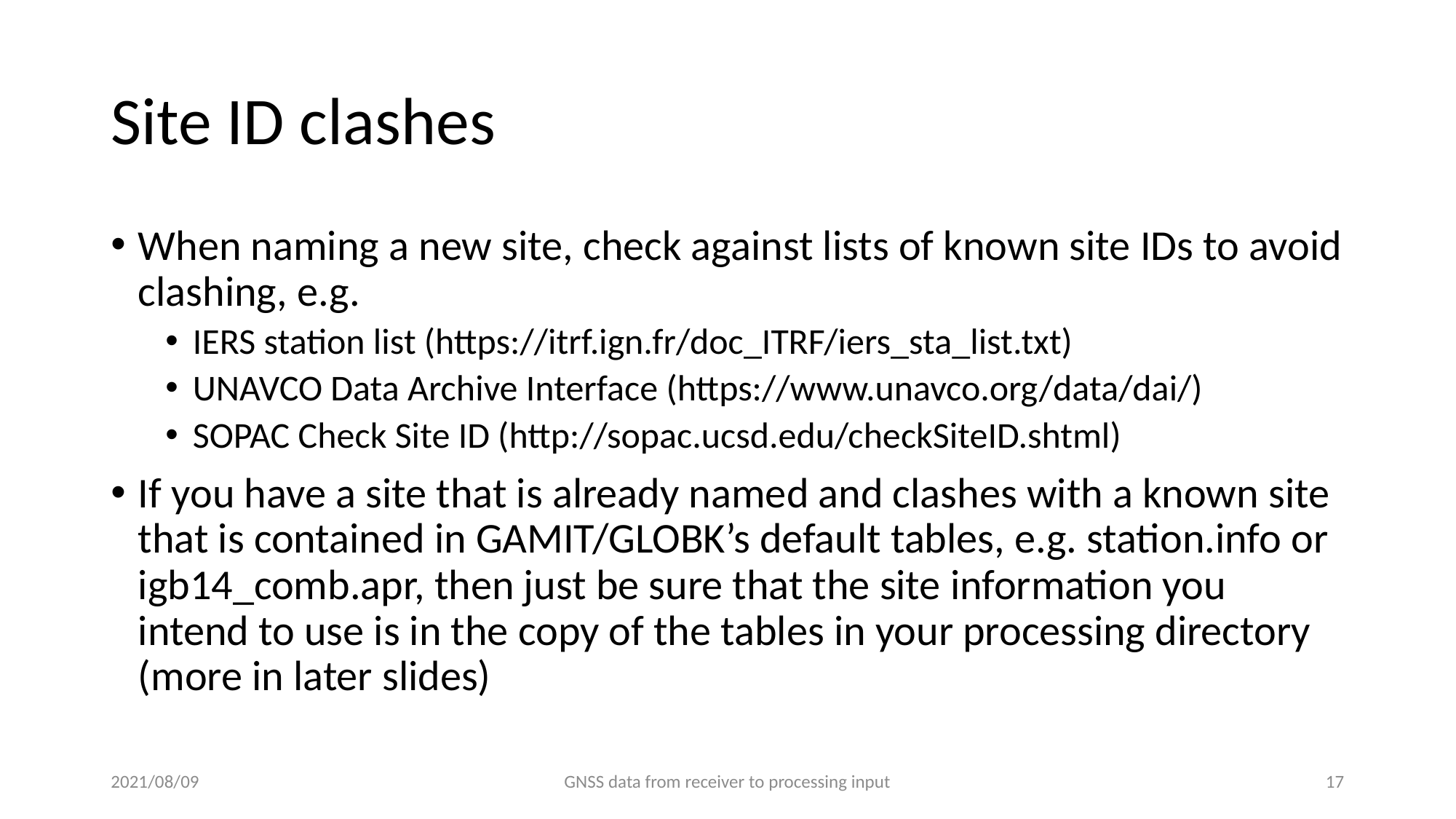

# Site ID clashes
When naming a new site, check against lists of known site IDs to avoid clashing, e.g.
IERS station list (https://itrf.ign.fr/doc_ITRF/iers_sta_list.txt)
UNAVCO Data Archive Interface (https://www.unavco.org/data/dai/)
SOPAC Check Site ID (http://sopac.ucsd.edu/checkSiteID.shtml)
If you have a site that is already named and clashes with a known site that is contained in GAMIT/GLOBK’s default tables, e.g. station.info or igb14_comb.apr, then just be sure that the site information you intend to use is in the copy of the tables in your processing directory (more in later slides)
2021/08/09
GNSS data from receiver to processing input
17